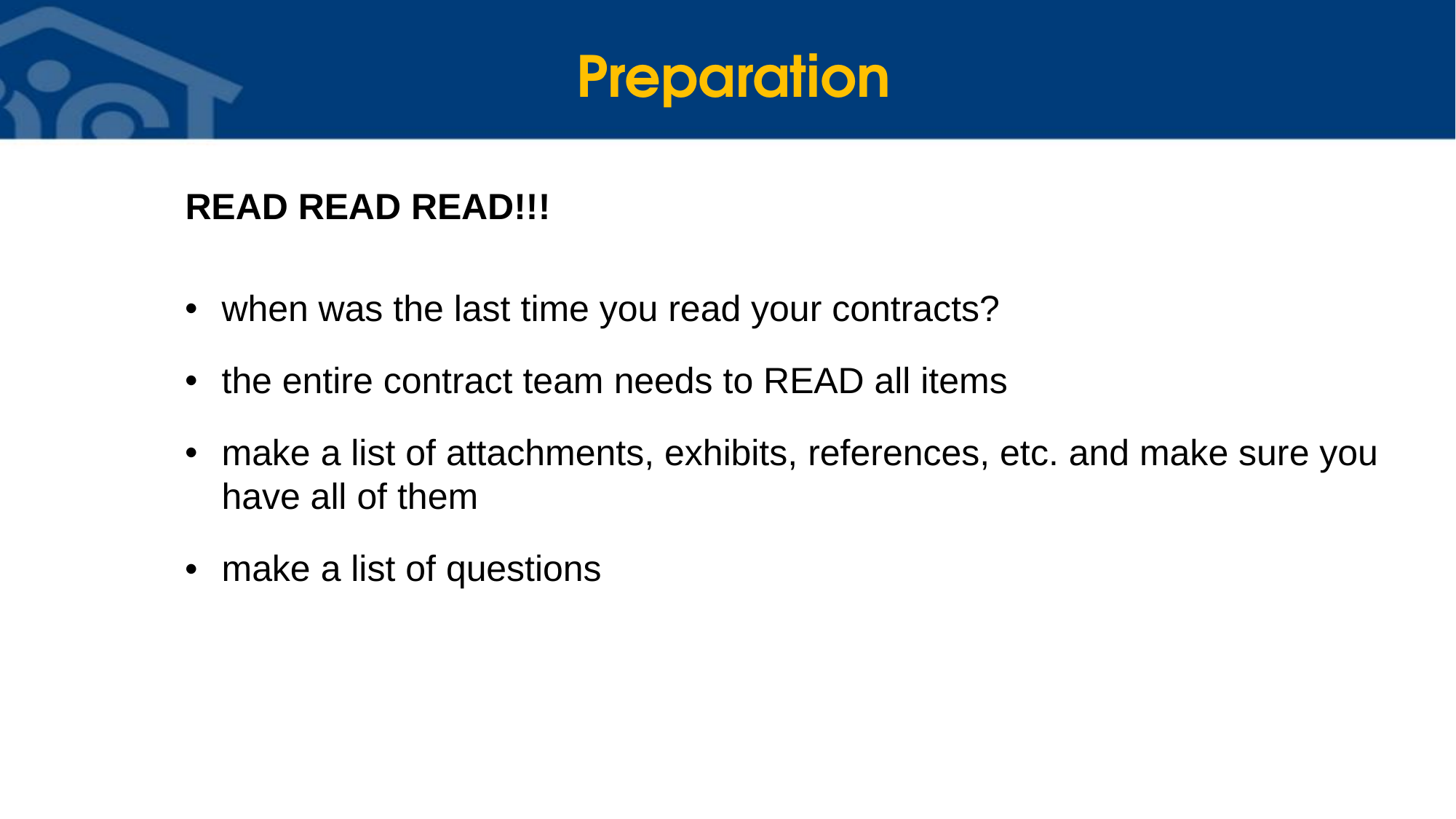

# Preparation
READ READ READ!!!

when was the last time you read your contracts?

the entire contract team needs to READ all items

make a list of attachments, exhibits, references, etc. and make sure you have all of them

make a list of questions